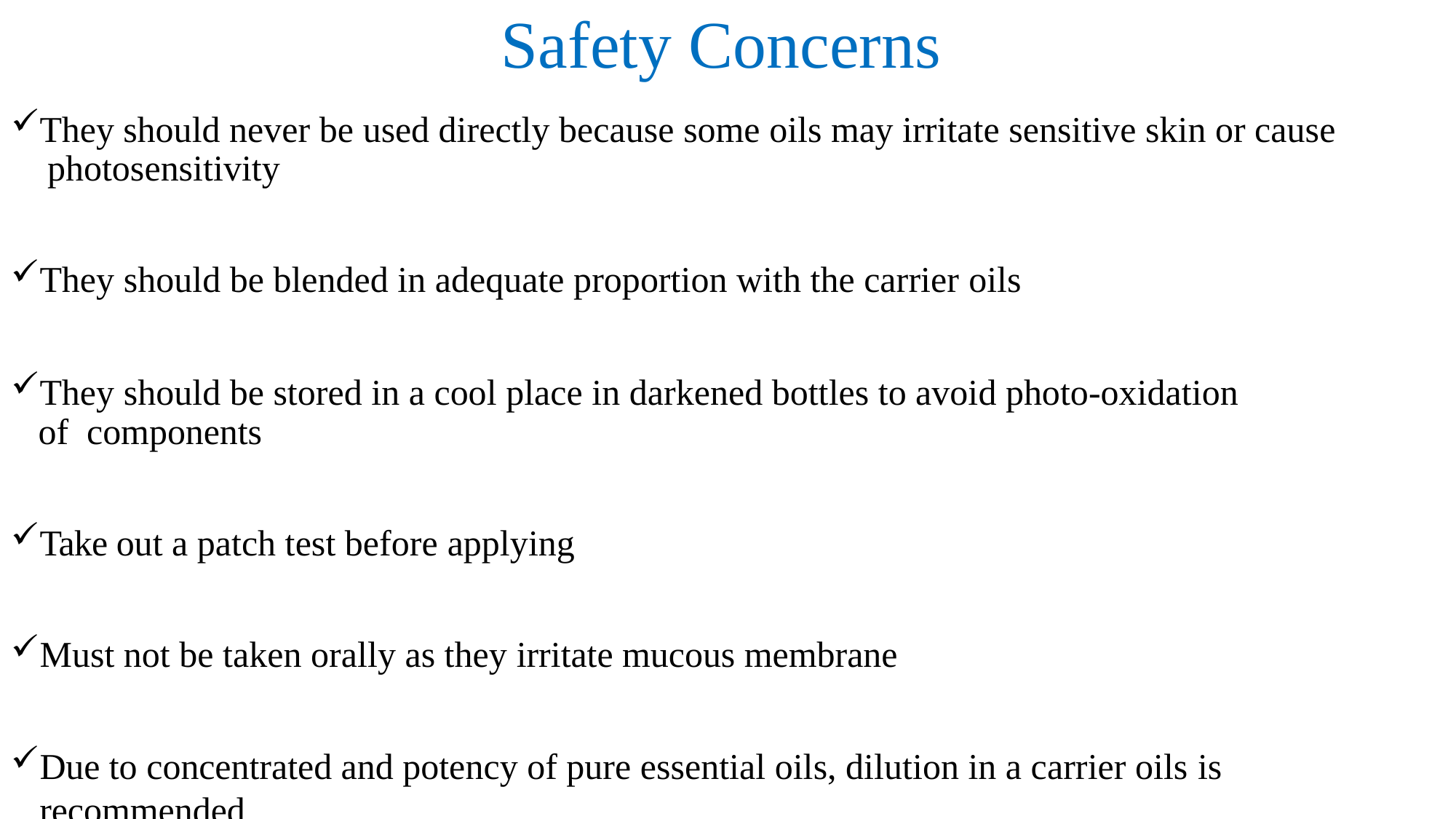

# Safety Concerns
They should never be used directly because some oils may irritate sensitive skin or cause  photosensitivity

They should be blended in adequate proportion with the carrier oils

They should be stored in a cool place in darkened bottles to avoid photo-oxidation of  components

Take out a patch test before applying

Must not be taken orally as they irritate mucous membrane

Due to concentrated and potency of pure essential oils, dilution in a carrier oils is recommended